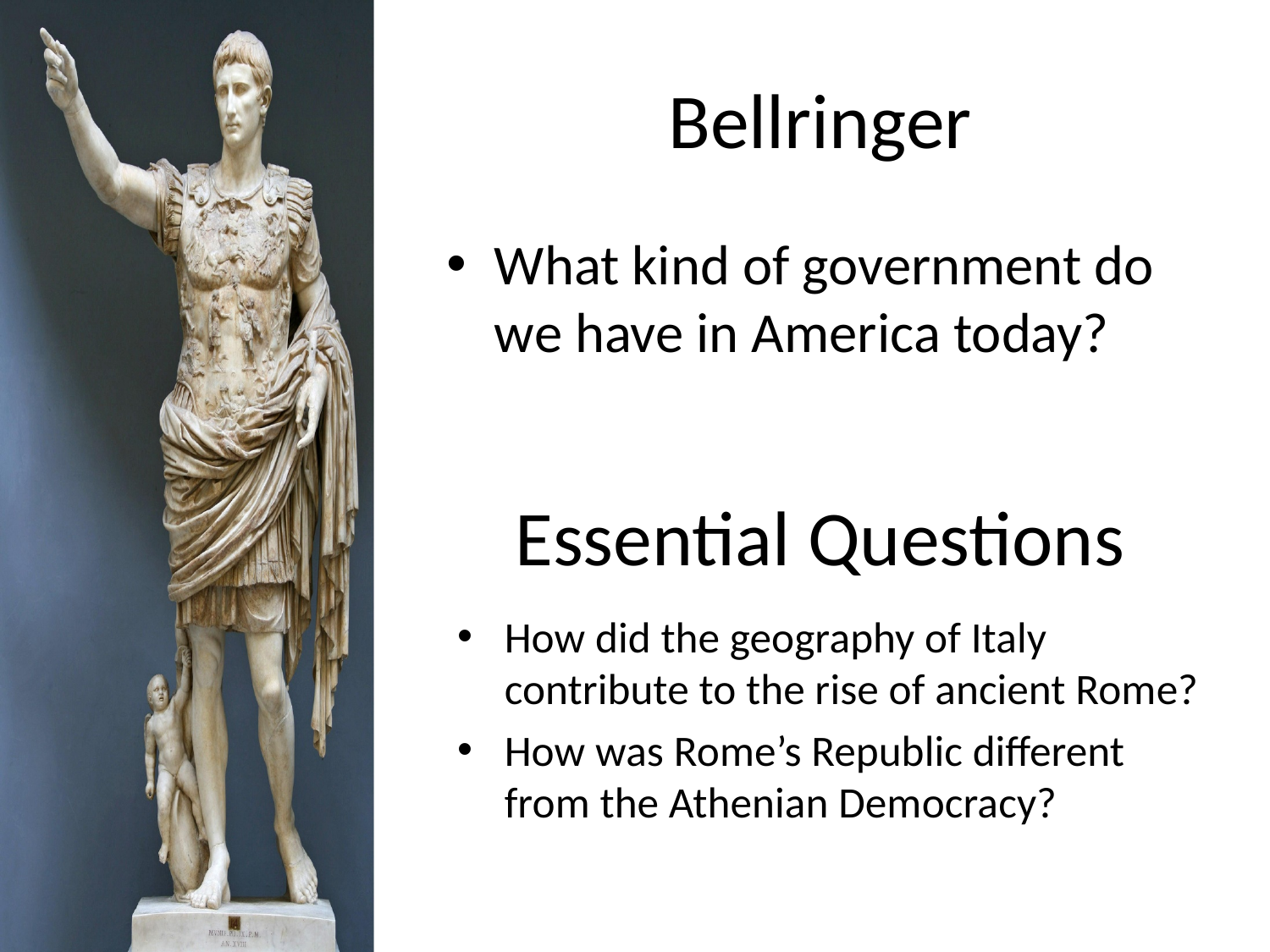

# Bellringer
What kind of government do we have in America today?
Essential Questions
How did the geography of Italy contribute to the rise of ancient Rome?
How was Rome’s Republic different from the Athenian Democracy?